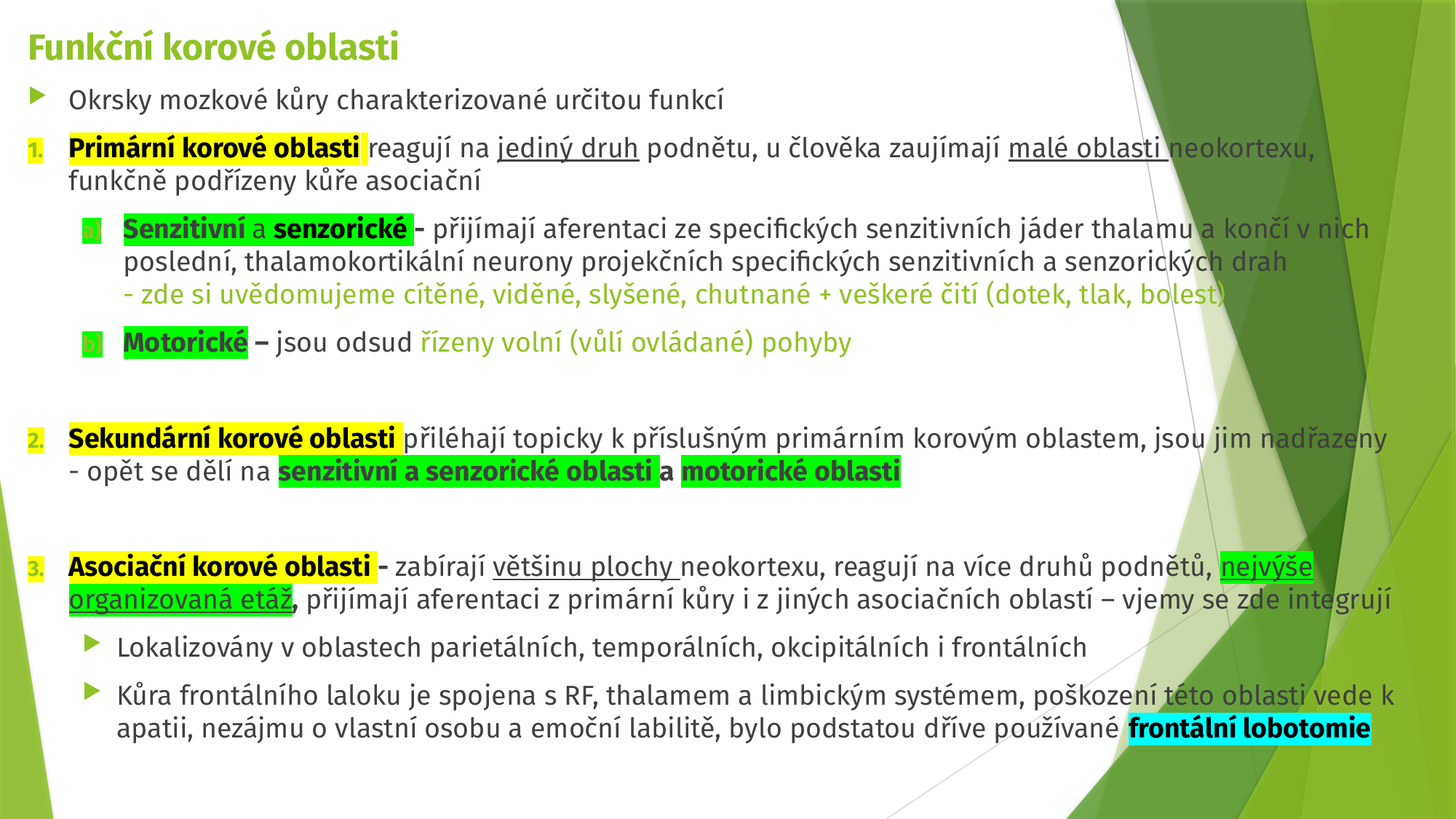

Funkční korové oblasti
Okrsky mozkové kůry charakterizované určitou funkcí
Primární korové oblasti reagují na jediný druh podnětu, u člověka zaujímají malé oblasti neokortexu, funkčně podřízeny kůře asociační
Senzitivní a senzorické - přijímají aferentaci ze specifických senzitivních jáder thalamu a končí v nich poslední, thalamokortikální neurony projekčních specifických senzitivních a senzorických drah
- zde si uvědomujeme cítěné, viděné, slyšené, chutnané + veškeré čití (dotek, tlak, bolest)
Motorické – jsou odsud řízeny volní (vůlí ovládané) pohyby

Sekundární korové oblasti přiléhají topicky k příslušným primárním korovým oblastem, jsou jim nadřazeny
- opět se dělí na senzitivní a senzorické oblasti a motorické oblasti

Asociační korové oblasti - zabírají většinu plochy neokortexu, reagují na více druhů podnětů, nejvýše organizovaná etáž, přijímají aferentaci z primární kůry i z jiných asociačních oblastí – vjemy se zde integrují
Lokalizovány v oblastech parietálních, temporálních, okcipitálních i frontálních
Kůra frontálního laloku je spojena s RF, thalamem a limbickým systémem, poškození této oblasti vede k apatii, nezájmu o vlastní osobu a emoční labilitě, bylo podstatou dříve používané frontální lobotomie